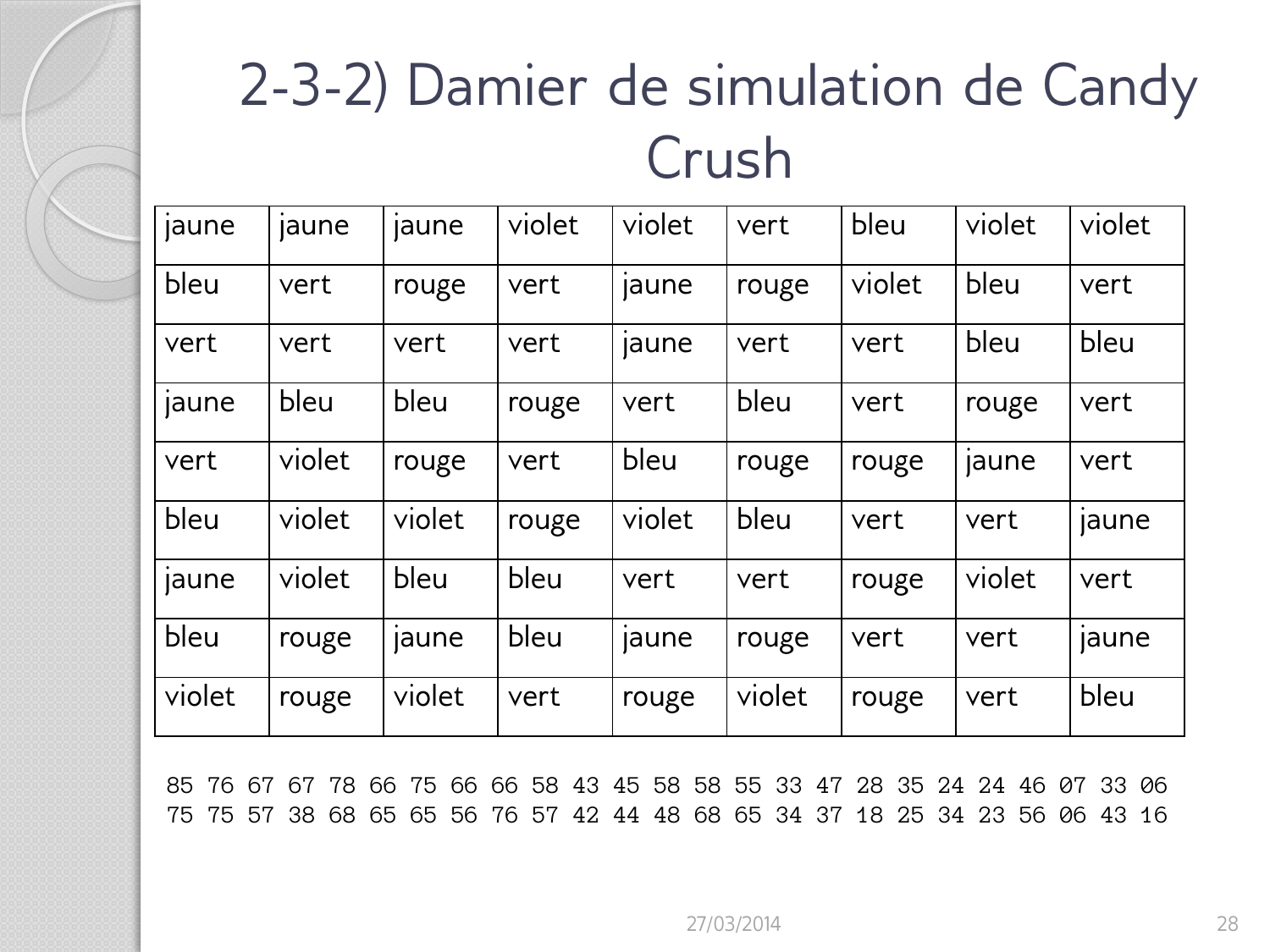

# 2-3-2) Damier de simulation de Candy Crush
| jaune | jaune | jaune | violet | violet | vert | bleu | violet | violet |
| --- | --- | --- | --- | --- | --- | --- | --- | --- |
| bleu | vert | rouge | vert | jaune | rouge | violet | bleu | vert |
| vert | vert | vert | vert | jaune | vert | vert | bleu | bleu |
| jaune | bleu | bleu | rouge | vert | bleu | vert | rouge | vert |
| vert | violet | rouge | vert | bleu | rouge | rouge | jaune | vert |
| bleu | violet | violet | rouge | violet | bleu | vert | vert | jaune |
| jaune | violet | bleu | bleu | vert | vert | rouge | violet | vert |
| bleu | rouge | jaune | bleu | jaune | rouge | vert | vert | jaune |
| violet | rouge | violet | vert | rouge | violet | rouge | vert | bleu |

85 76 67 67 78 66 75 66 66 58 43 45 58 58 55 33 47 28 35 24 24 46 07 33 06
75 75 57 38 68 65 65 56 76 57 42 44 48 68 65 34 37 18 25 34 23 56 06 43 16
27/03/2014
28